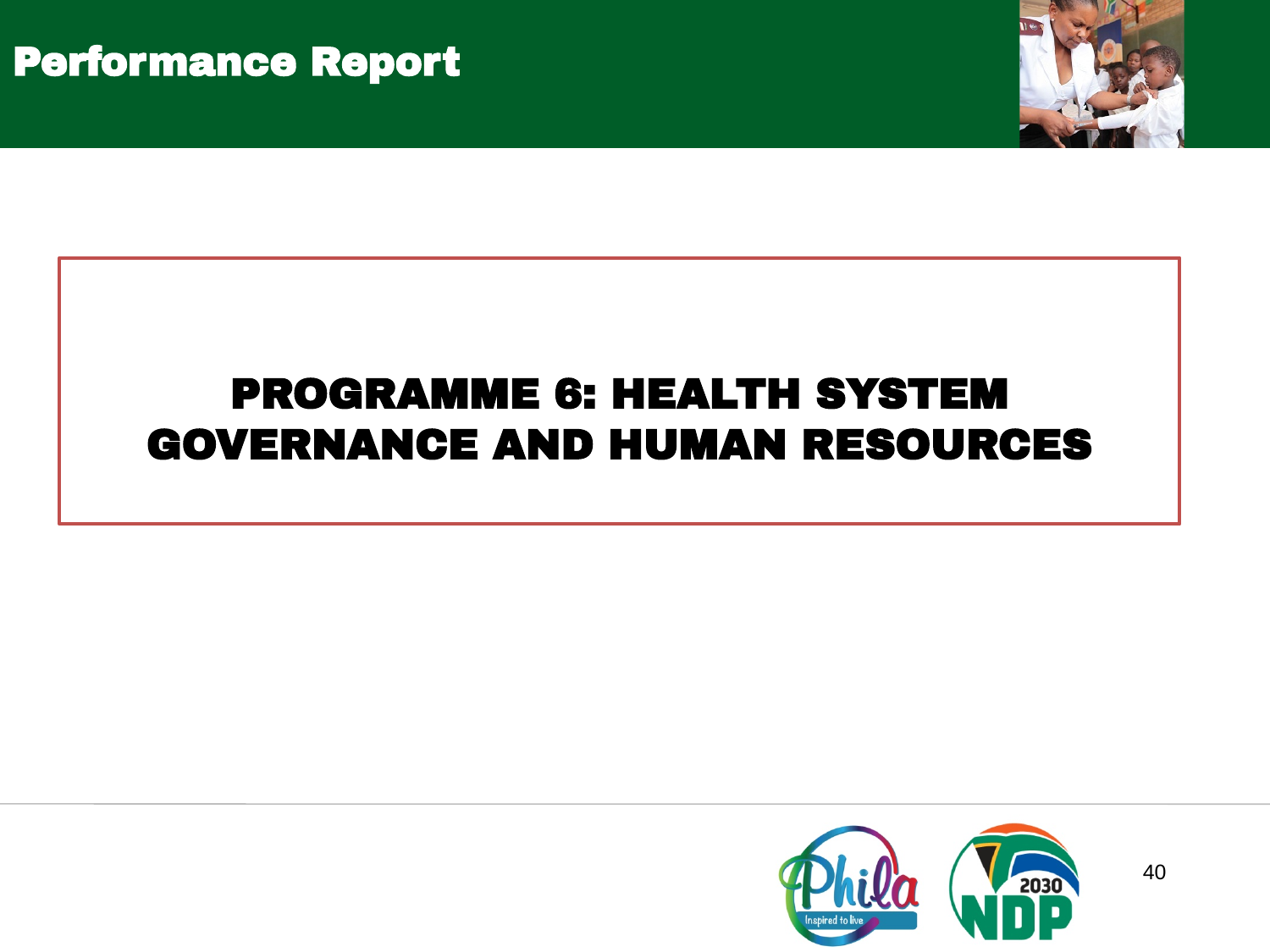

Performance Report

PROGRAMME 6: HEALTH SYSTEM GOVERNANCE AND HUMAN RESOURCES

40